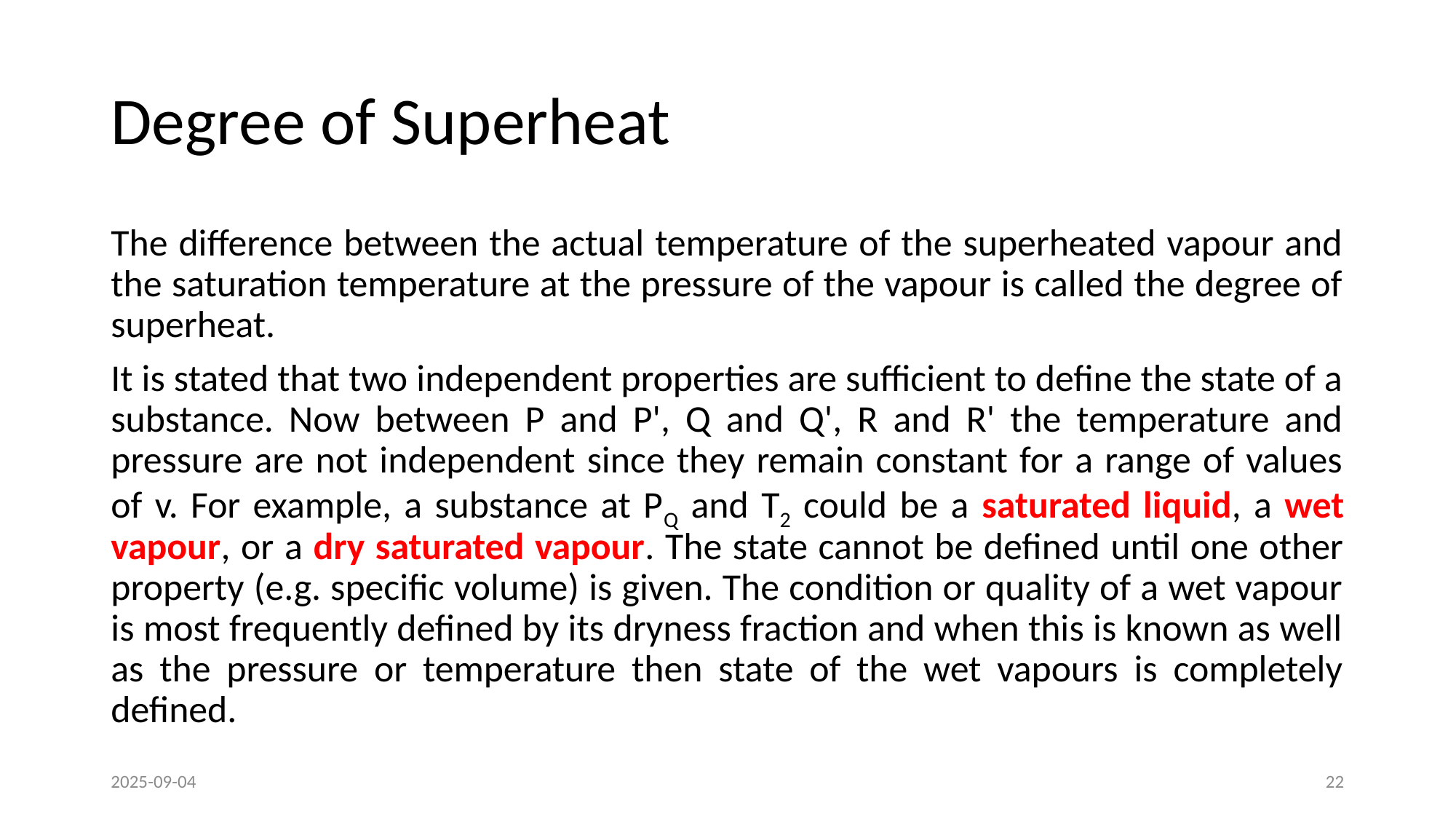

# Degree of Superheat
The difference between the actual temperature of the superheated vapour and the saturation temperature at the pressure of the vapour is called the degree of superheat.
It is stated that two independent properties are sufficient to define the state of a substance. Now between P and P', Q and Q', R and R' the temperature and pressure are not independent since they remain constant for a range of values of v. For example, a substance at PQ and T2 could be a saturated liquid, a wet vapour, or a dry saturated vapour. The state cannot be defined until one other property (e.g. specific volume) is given. The condition or quality of a wet vapour is most frequently defined by its dryness fraction and when this is known as well as the pressure or temperature then state of the wet vapours is completely defined.
2025-09-04
22